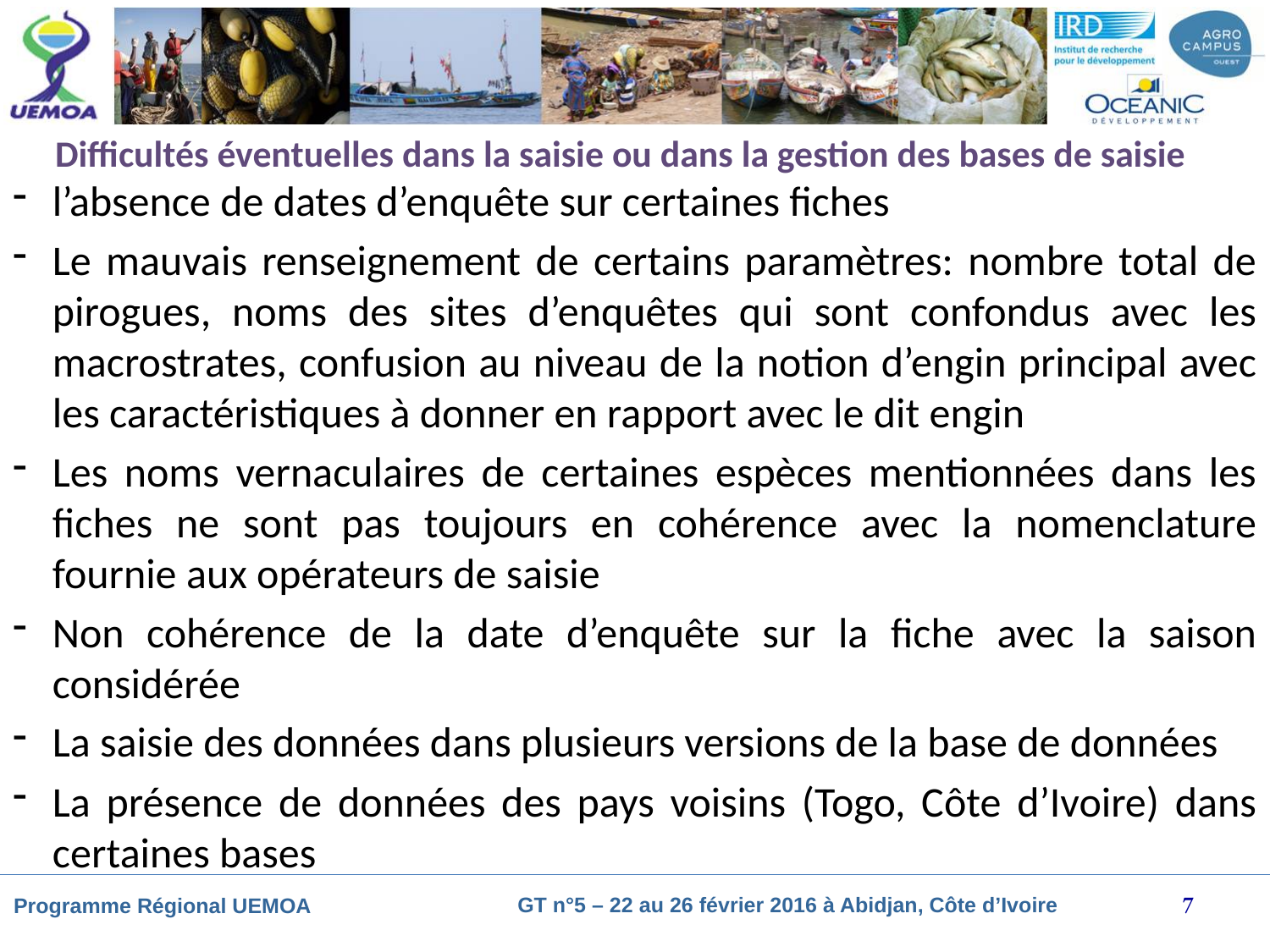

# Difficultés éventuelles dans la saisie ou dans la gestion des bases de saisie
l’absence de dates d’enquête sur certaines fiches
Le mauvais renseignement de certains paramètres: nombre total de pirogues, noms des sites d’enquêtes qui sont confondus avec les macrostrates, confusion au niveau de la notion d’engin principal avec les caractéristiques à donner en rapport avec le dit engin
Les noms vernaculaires de certaines espèces mentionnées dans les fiches ne sont pas toujours en cohérence avec la nomenclature fournie aux opérateurs de saisie
Non cohérence de la date d’enquête sur la fiche avec la saison considérée
La saisie des données dans plusieurs versions de la base de données
La présence de données des pays voisins (Togo, Côte d’Ivoire) dans certaines bases

7
GT n°5 – 22 au 26 février 2016 à Abidjan, Côte d’Ivoire
Programme Régional UEMOA